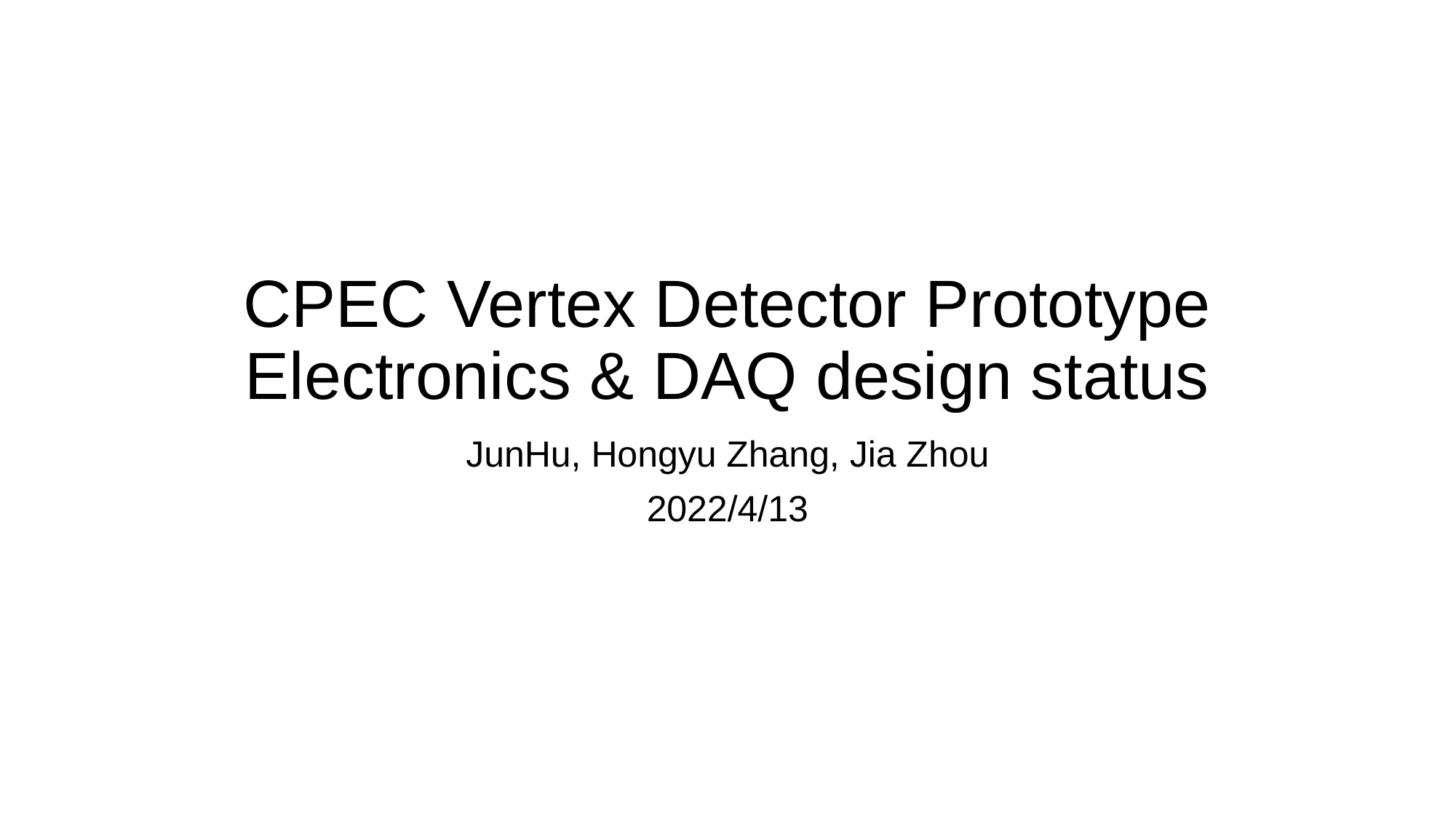

# CPEC Vertex Detector Prototype Electronics & DAQ design status
JunHu, Hongyu Zhang, Jia Zhou
2022/4/13